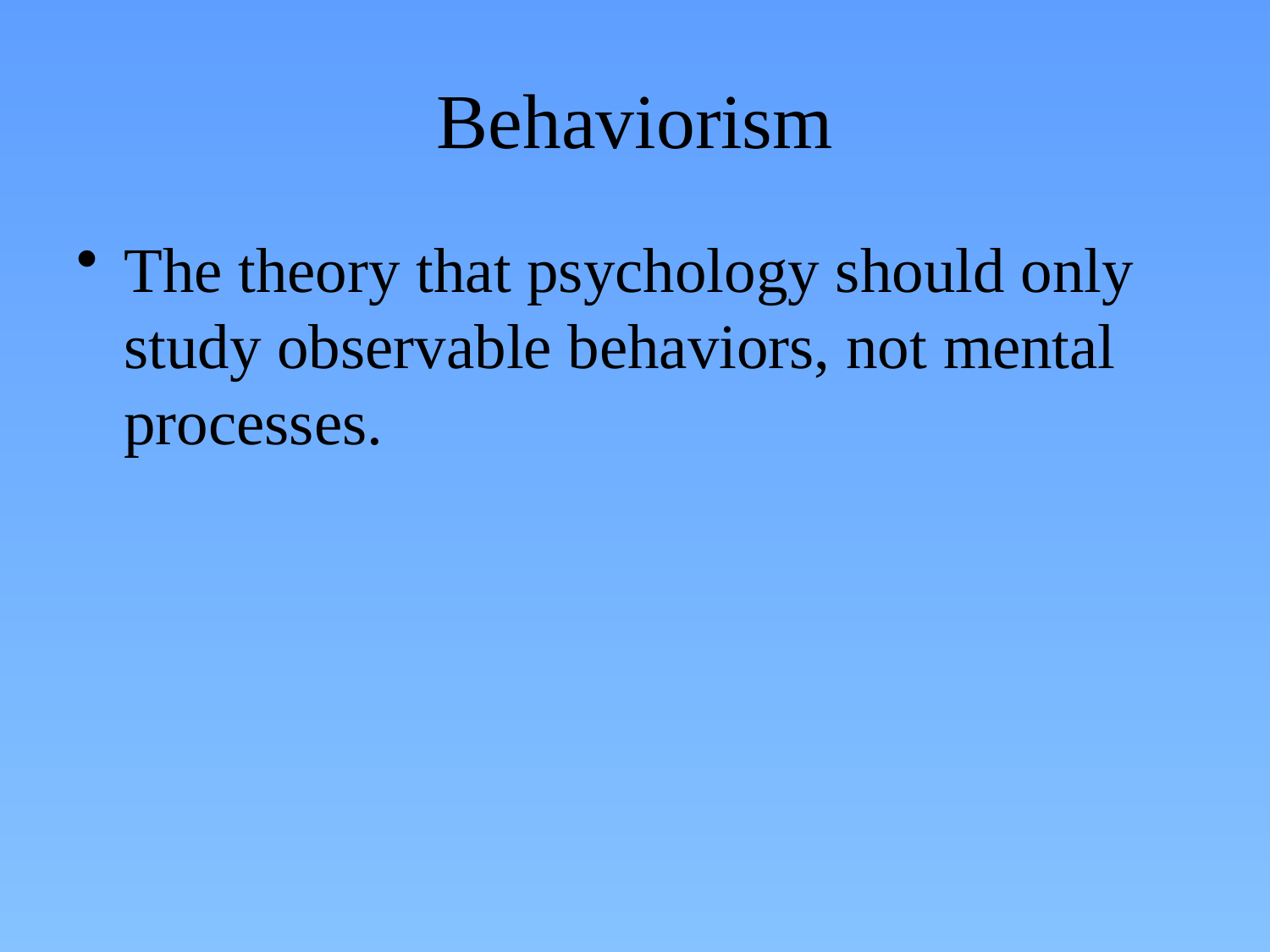

# Behaviorism
The theory that psychology should only study observable behaviors, not mental processes.